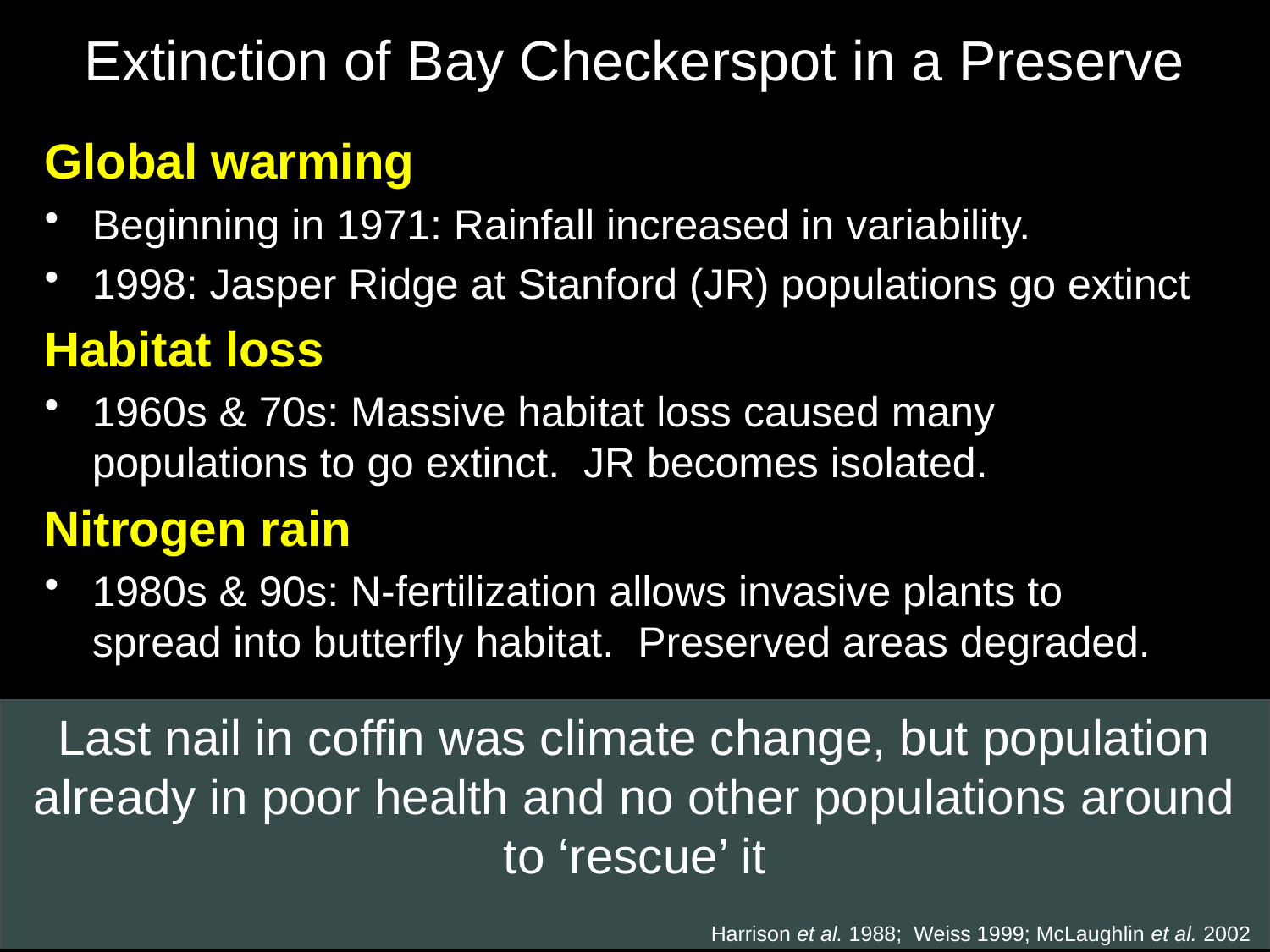

# Extinction of Bay Checkerspot in a Preserve
Global warming
Beginning in 1971: Rainfall increased in variability.
1998: Jasper Ridge at Stanford (JR) populations go extinct
Habitat loss
1960s & 70s: Massive habitat loss caused many populations to go extinct.  JR becomes isolated.
Nitrogen rain
1980s & 90s: N-fertilization allows invasive plants to spread into butterfly habitat.  Preserved areas degraded.

Last nail in coffin was climate change, but population already in poor health and no other populations around to ‘rescue’ it

Harrison et al. 1988;  Weiss 1999; McLaughlin et al. 2002